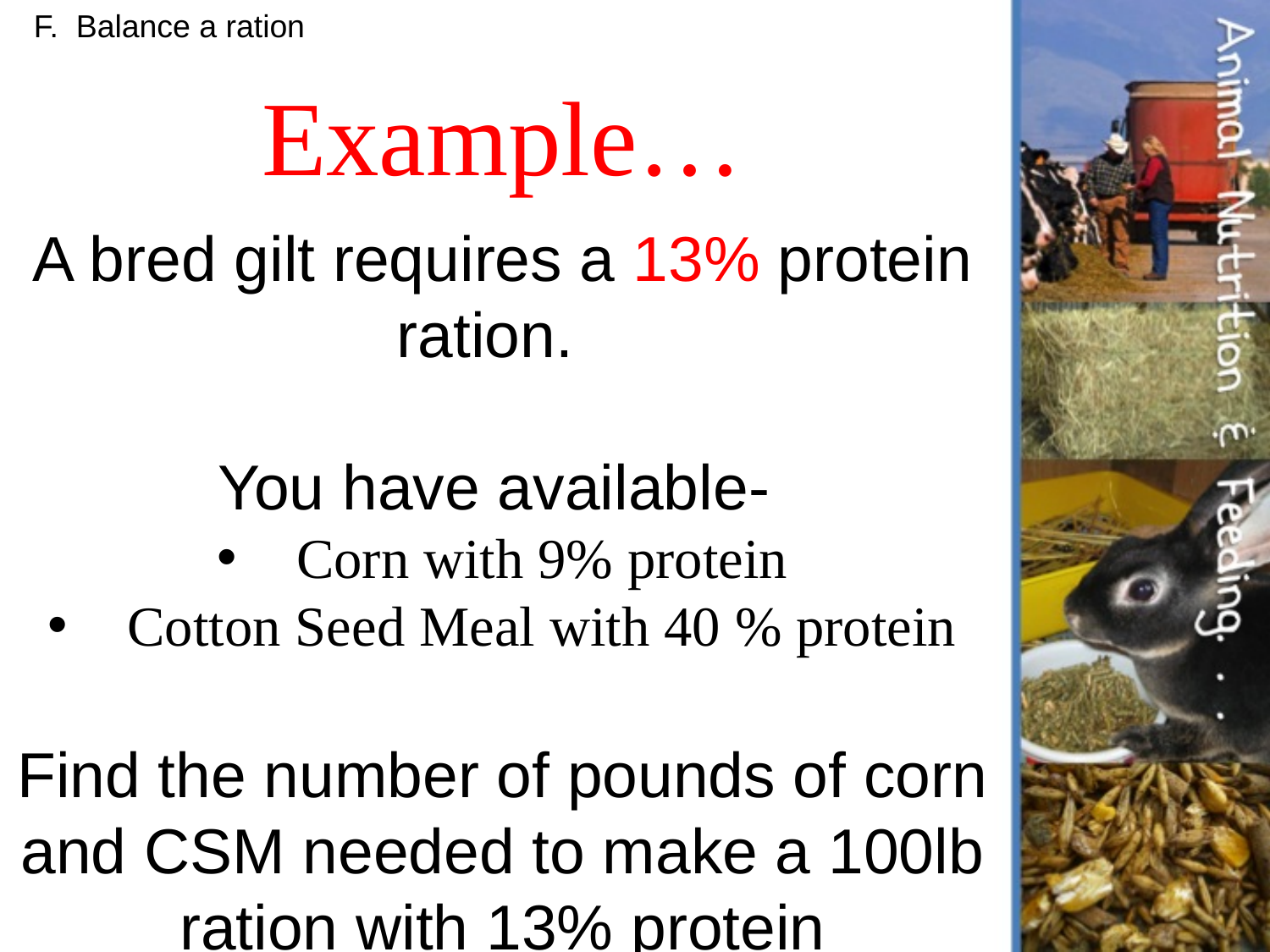

F.  Balance a ration
Example…
A bred gilt requires a 13% protein ration.

You have available-
Corn with 9% protein
Cotton Seed Meal with 40 % protein

Find the number of pounds of corn and CSM needed to make a 100lb ration with 13% protein